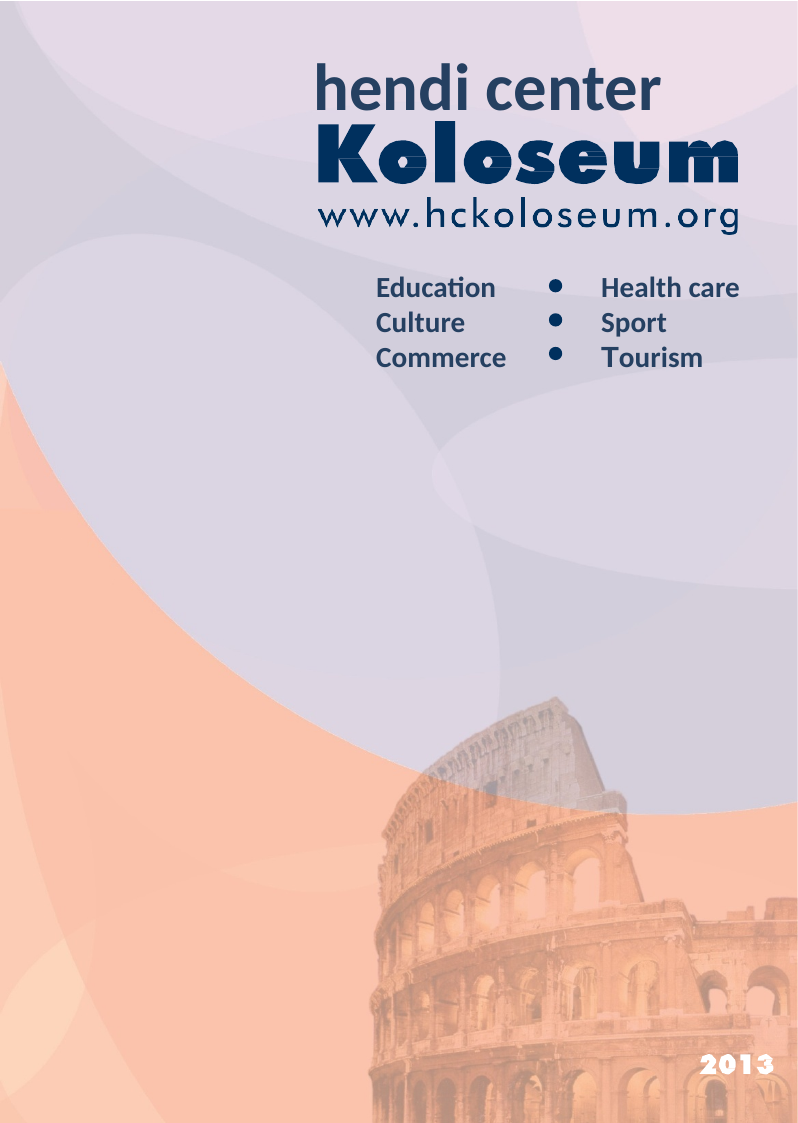

hendi center

Education
Culture
Commerce
Health care
Sport
Tourism